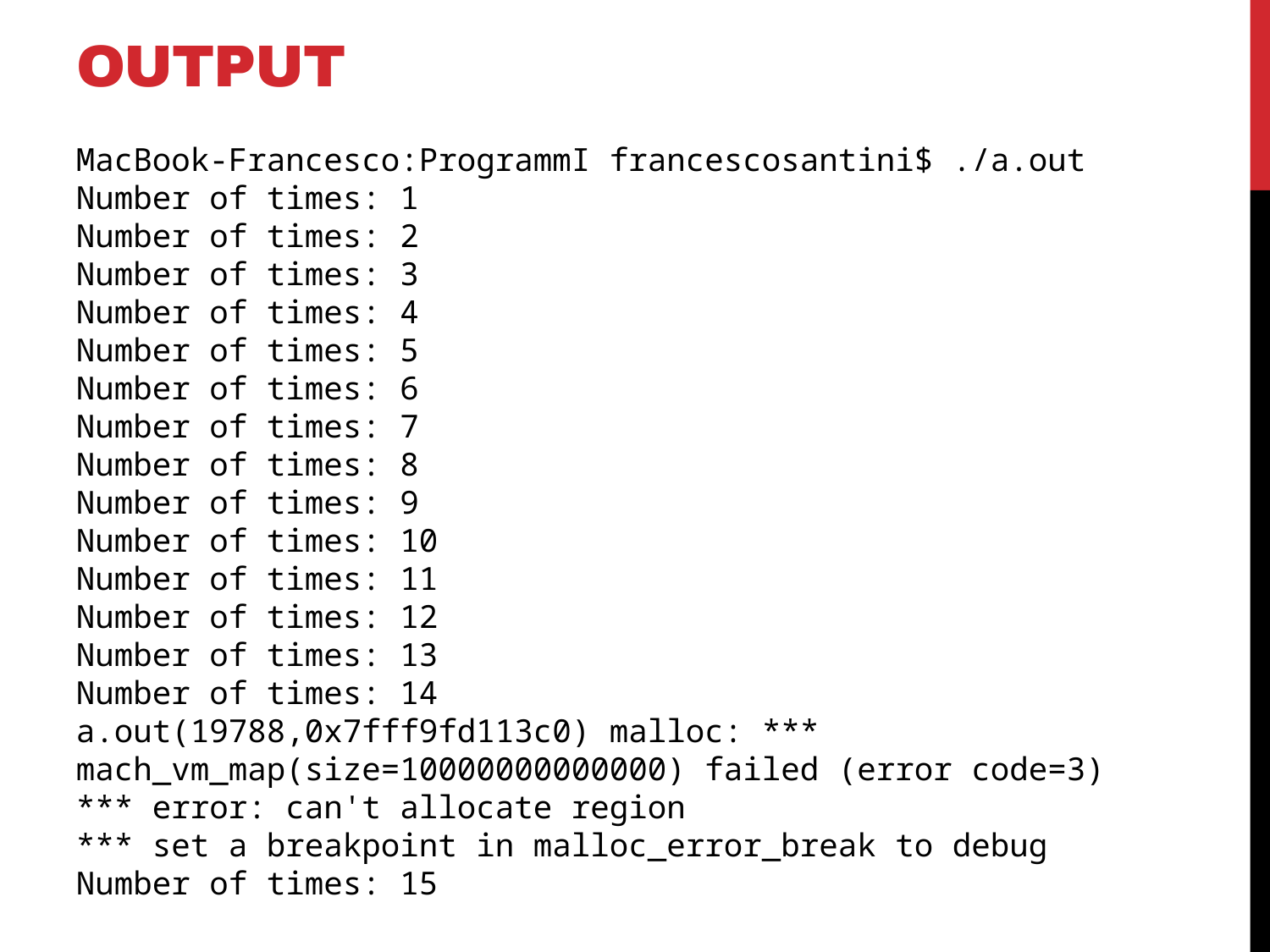

# output
MacBook-Francesco:ProgrammI francescosantini$ ./a.out
Number of times: 1
Number of times: 2
Number of times: 3
Number of times: 4
Number of times: 5
Number of times: 6
Number of times: 7
Number of times: 8
Number of times: 9
Number of times: 10
Number of times: 11
Number of times: 12
Number of times: 13
Number of times: 14
a.out(19788,0x7fff9fd113c0) malloc: *** mach_vm_map(size=10000000000000) failed (error code=3)
*** error: can't allocate region
*** set a breakpoint in malloc_error_break to debug
Number of times: 15